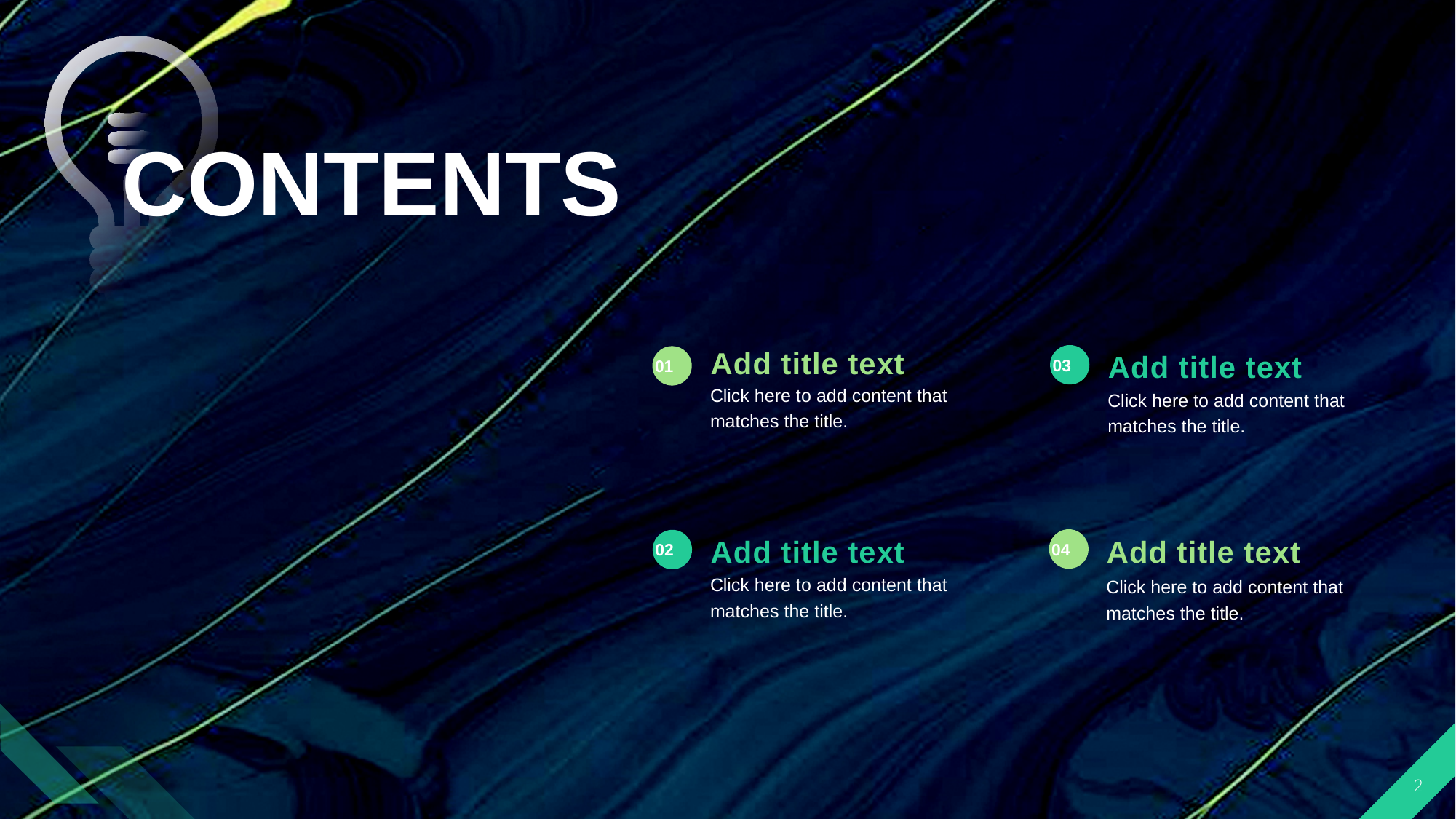

CONTENTS
Add title text

01
Add title text

03
Click here to add content that matches the title.
Click here to add content that matches the title.
Add title text

02
Add title text

04
Click here to add content that matches the title.
Click here to add content that matches the title.